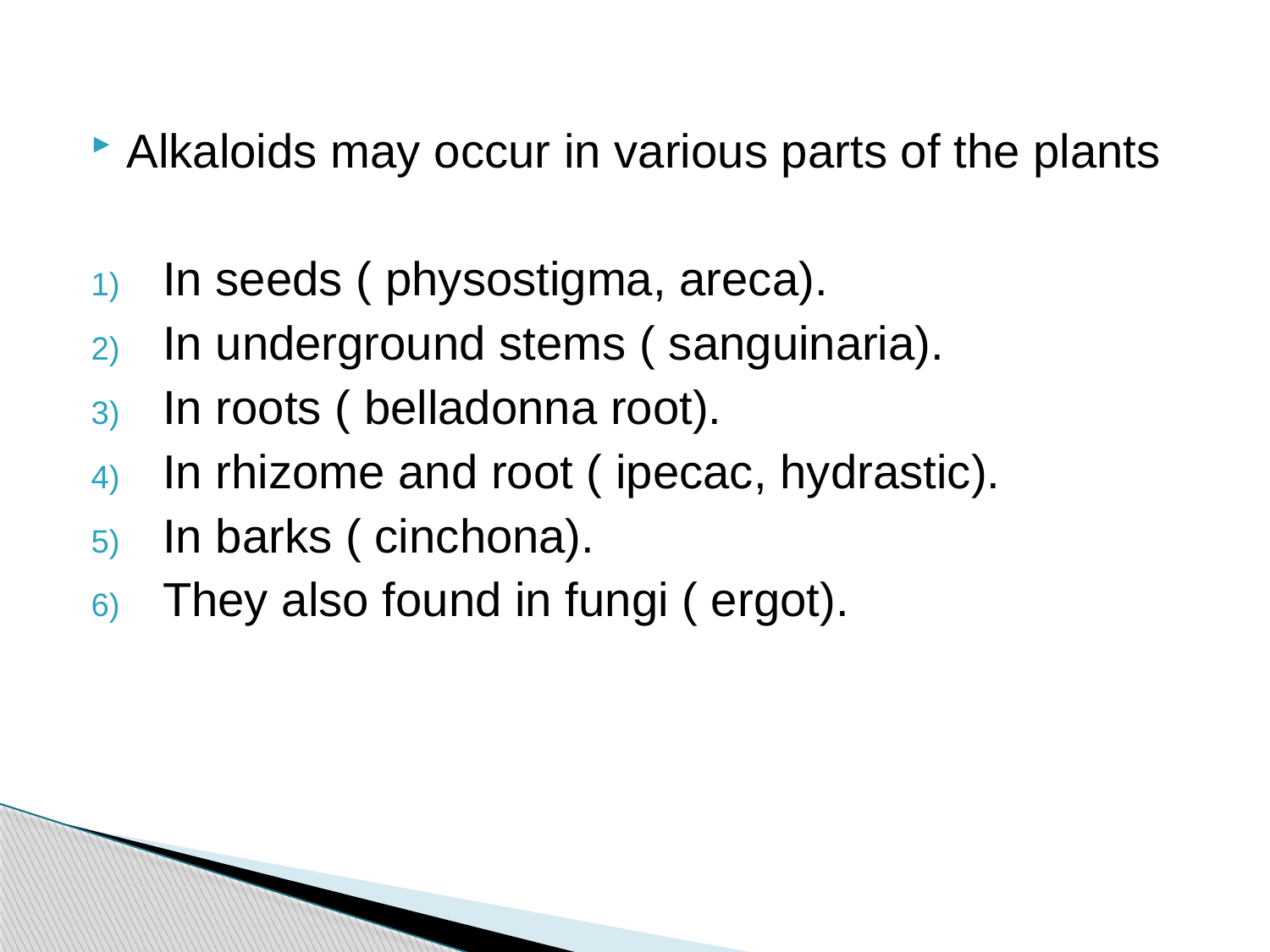

#

Alkaloids may occur in various parts of the plants

In seeds ( physostigma, areca).
In underground stems ( sanguinaria).
In roots ( belladonna root).
In rhizome and root ( ipecac, hydrastic).
In barks ( cinchona).
They also found in fungi ( ergot).